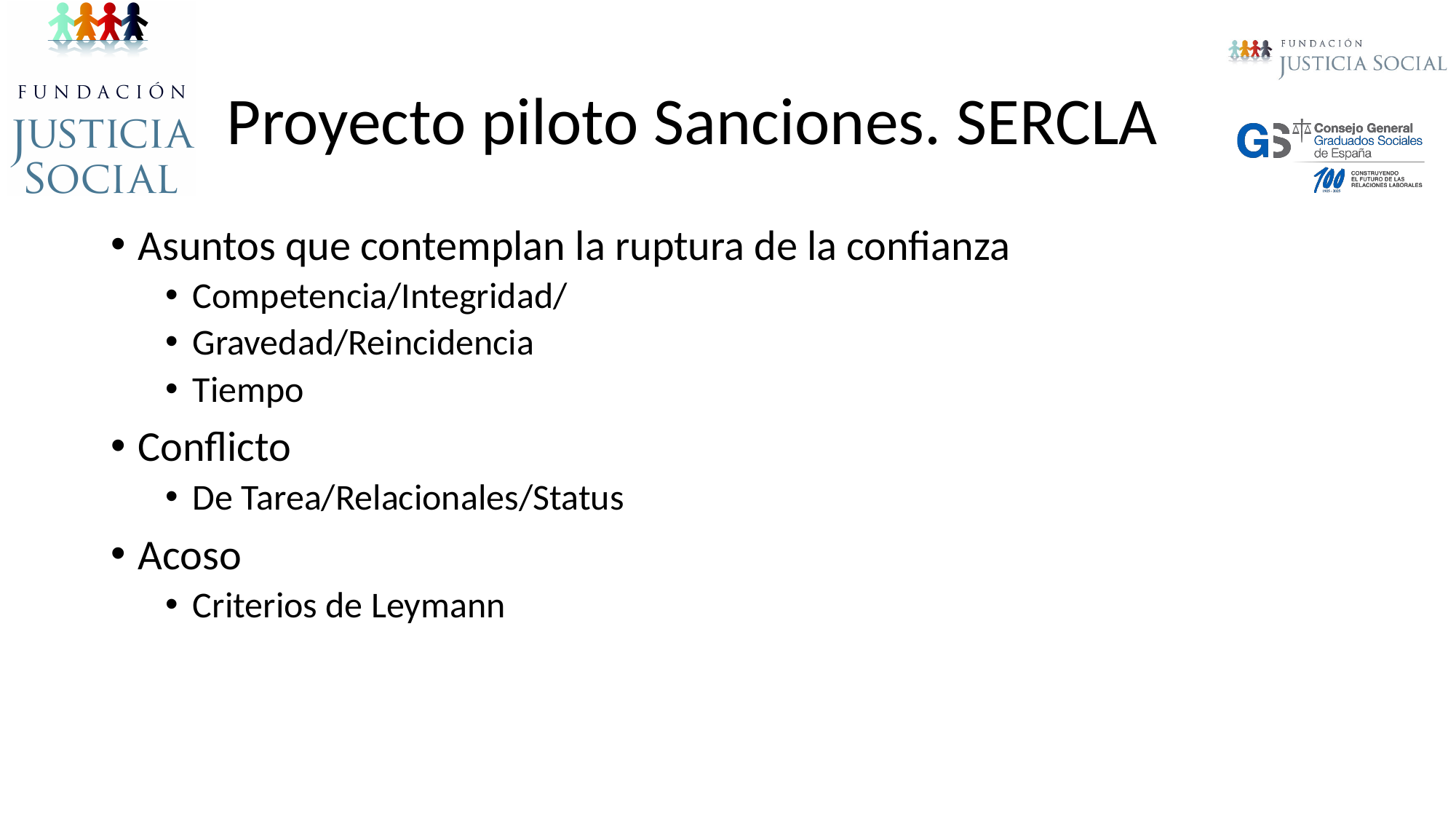

# Proyecto piloto Sanciones. SERCLA
Asuntos que contemplan la ruptura de la confianza
Competencia/Integridad/
Gravedad/Reincidencia
Tiempo
Conflicto
De Tarea/Relacionales/Status
Acoso
Criterios de Leymann